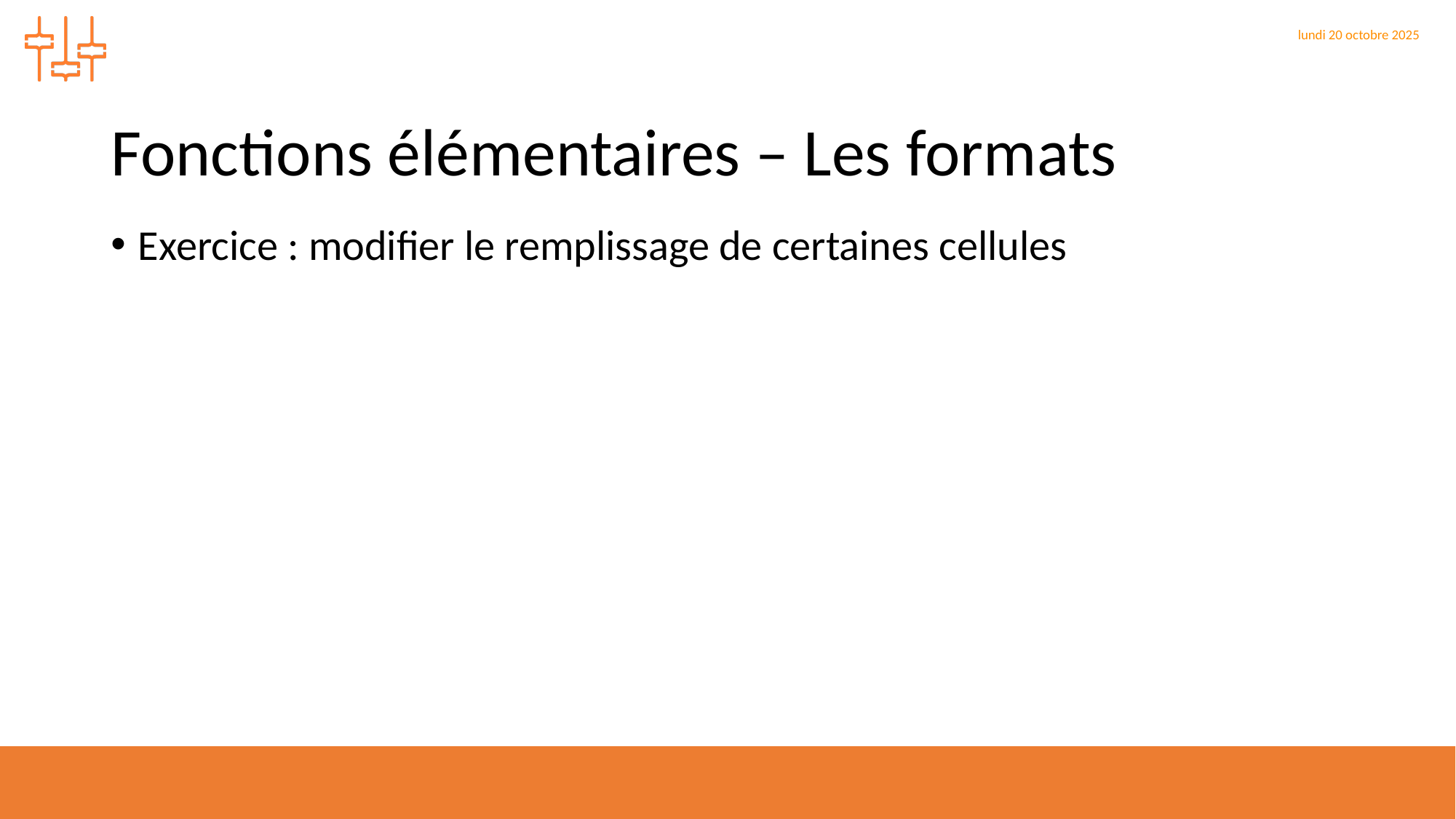

# Fonctions élémentaires – Les formats
Exercice : modifier le remplissage de certaines cellules